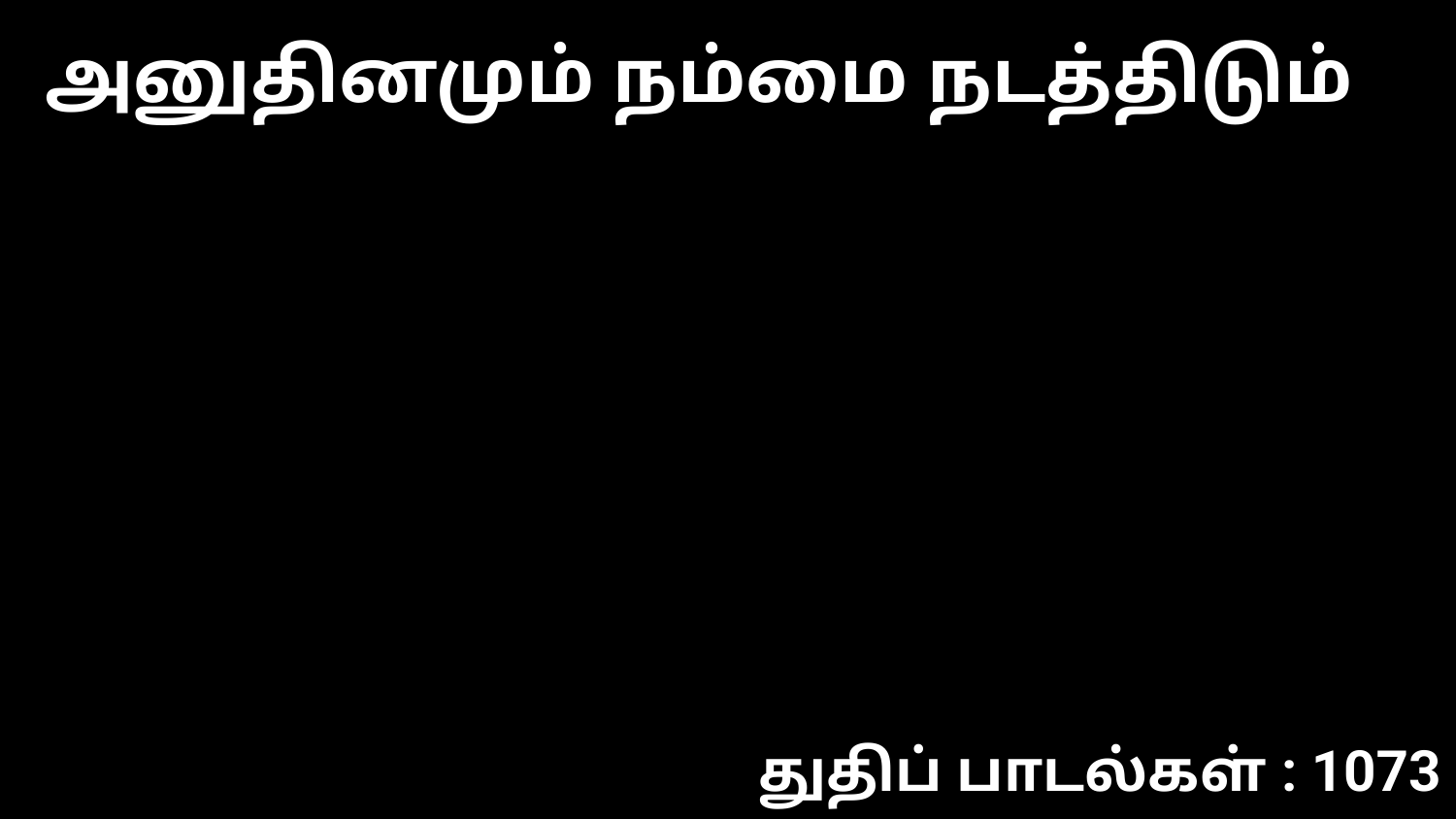

அனுதினமும் நம்மை நடத்திடும்
துதிப் பாடல்கள் : 1073